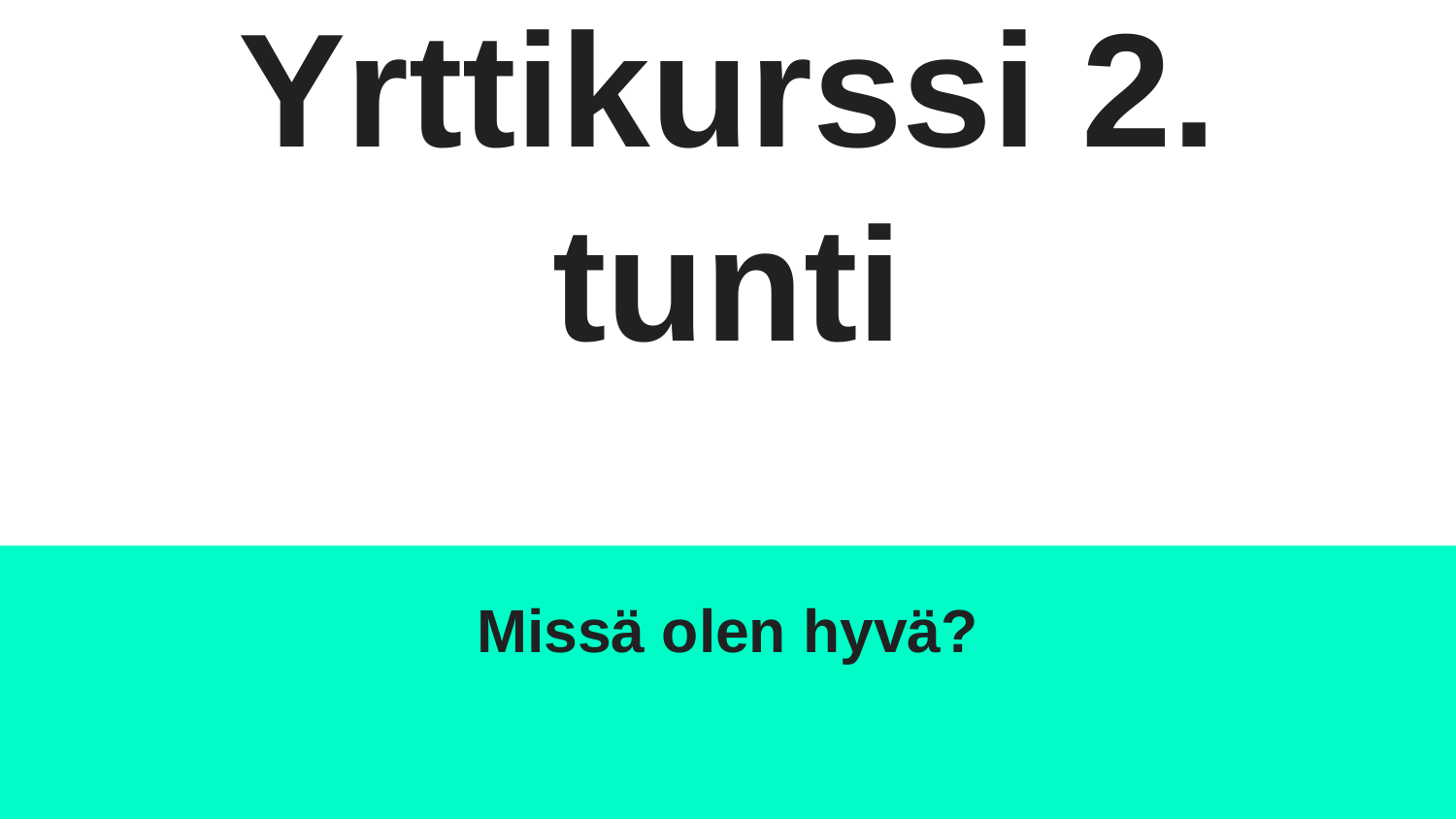

# Yrttikurssi 2. tunti

Missä olen hyvä?